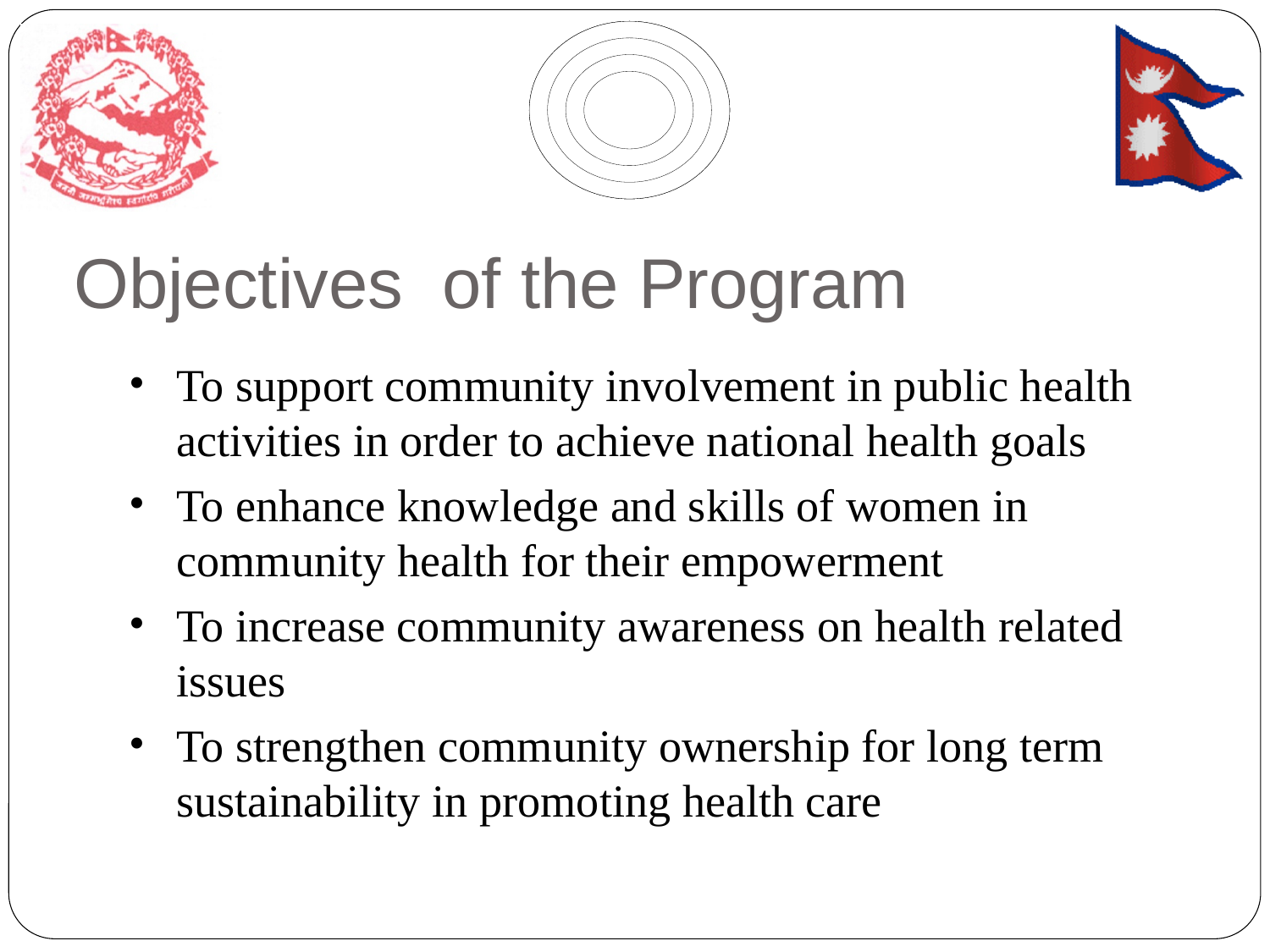

# Objectives  of the Program
To support community involvement in public health activities in order to achieve national health goals
To enhance knowledge and skills of women in community health for their empowerment
To increase community awareness on health related issues
To strengthen community ownership for long term sustainability in promoting health care